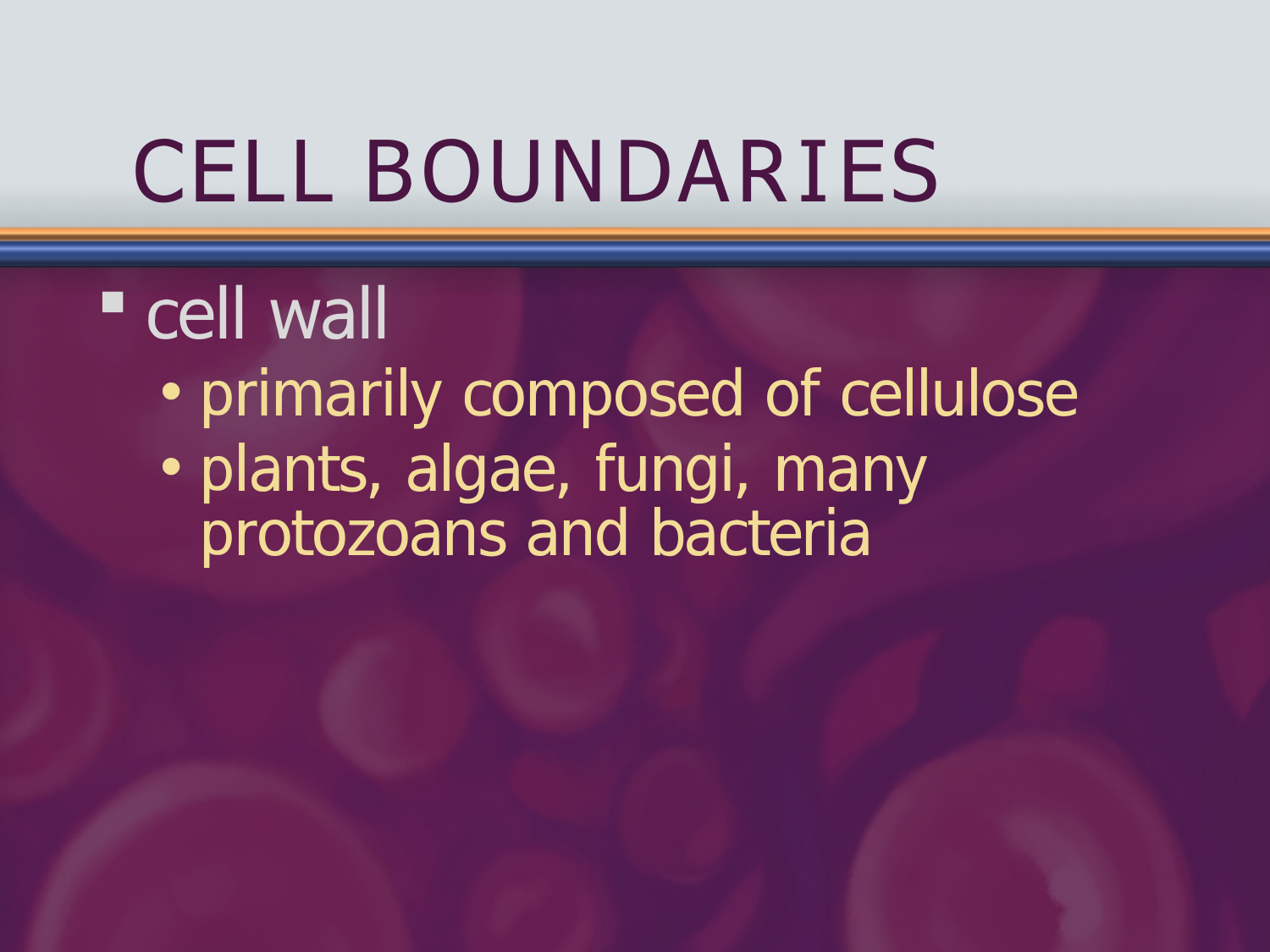

# Cell Boundaries
cell wall
primarily composed of cellulose
plants, algae, fungi, many protozoans and bacteria